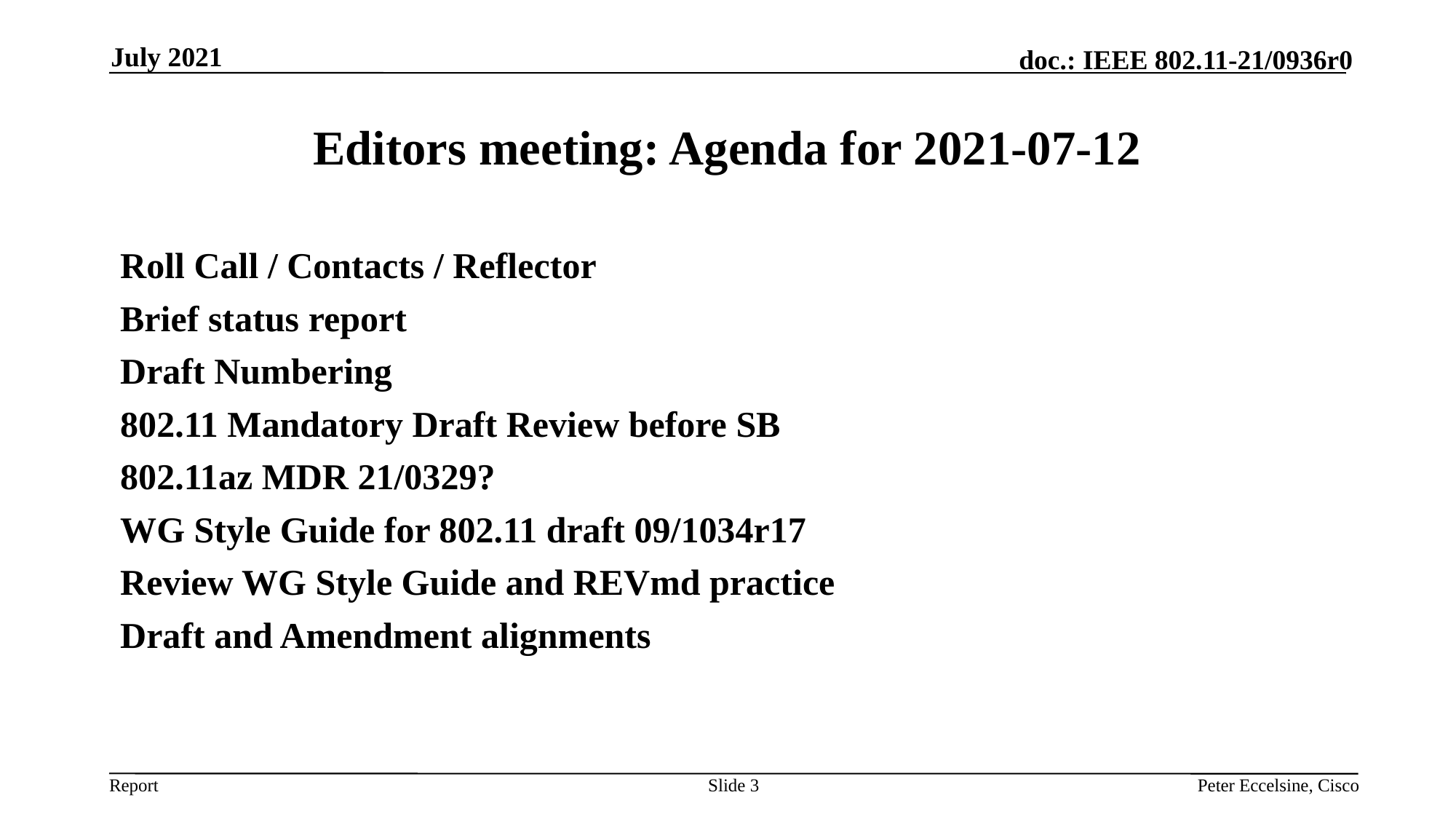

July 2021
# Editors meeting: Agenda for 2021-07-12
Roll Call / Contacts / Reflector
Brief status report
Draft Numbering
802.11 Mandatory Draft Review before SB
802.11az MDR 21/0329?
WG Style Guide for 802.11 draft 09/1034r17
Review WG Style Guide and REVmd practice
Draft and Amendment alignments

Slide 3
Peter Eccelsine, Cisco